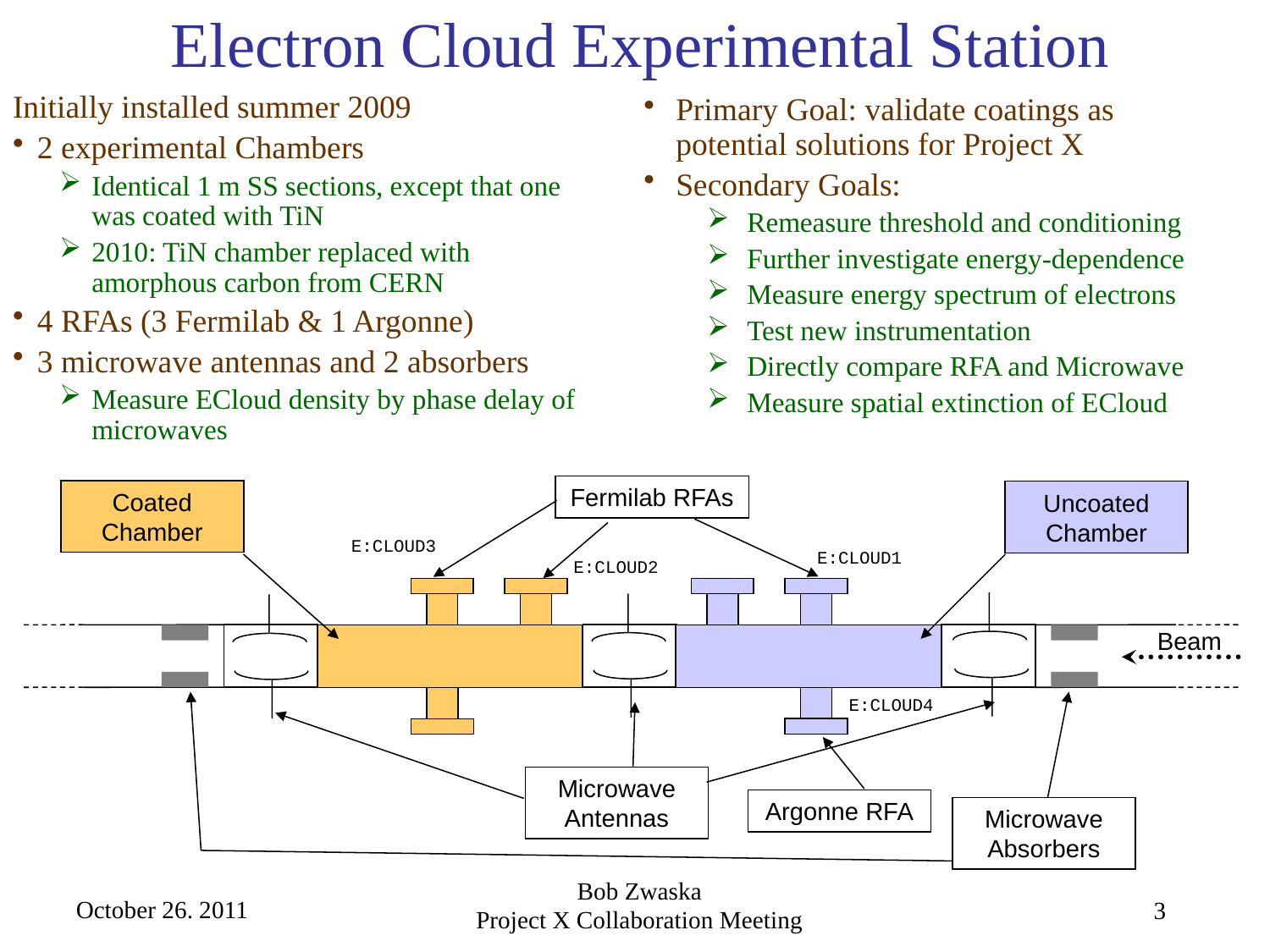

# Electron Cloud Experimental Station
Initially installed summer 2009
2 experimental Chambers
Identical 1 m SS sections, except that one was coated with TiN
2010: TiN chamber replaced with amorphous carbon from CERN
4 RFAs (3 Fermilab & 1 Argonne)
3 microwave antennas and 2 absorbers
Measure ECloud density by phase delay of microwaves
Primary Goal: validate coatings as potential solutions for Project X
Secondary Goals:
Remeasure threshold and conditioning
Further investigate energy-dependence
Measure energy spectrum of electrons
Test new instrumentation
Directly compare RFA and Microwave
Measure spatial extinction of ECloud

Fermilab RFAs
Coated Chamber
Uncoated Chamber

E:CLOUD3
E:CLOUD1
E:CLOUD2

Beam

E:CLOUD4

Microwave Antennas
Argonne RFA
Microwave Absorbers